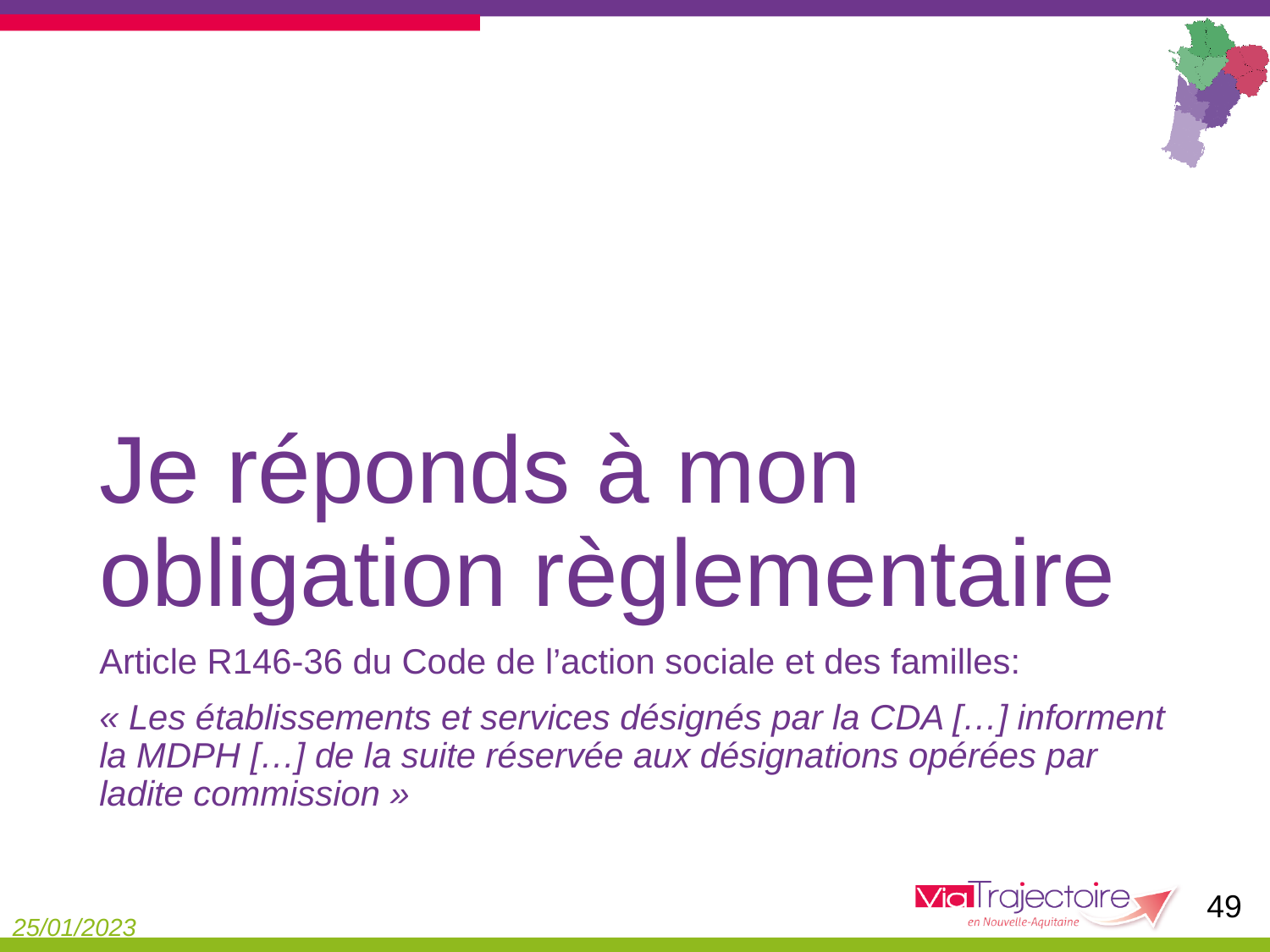

# Je réponds à mon obligation règlementaire
Article R146-36 du Code de l’action sociale et des familles:
« Les établissements et services désignés par la CDA […] informent la MDPH […] de la suite réservée aux désignations opérées par ladite commission »

49